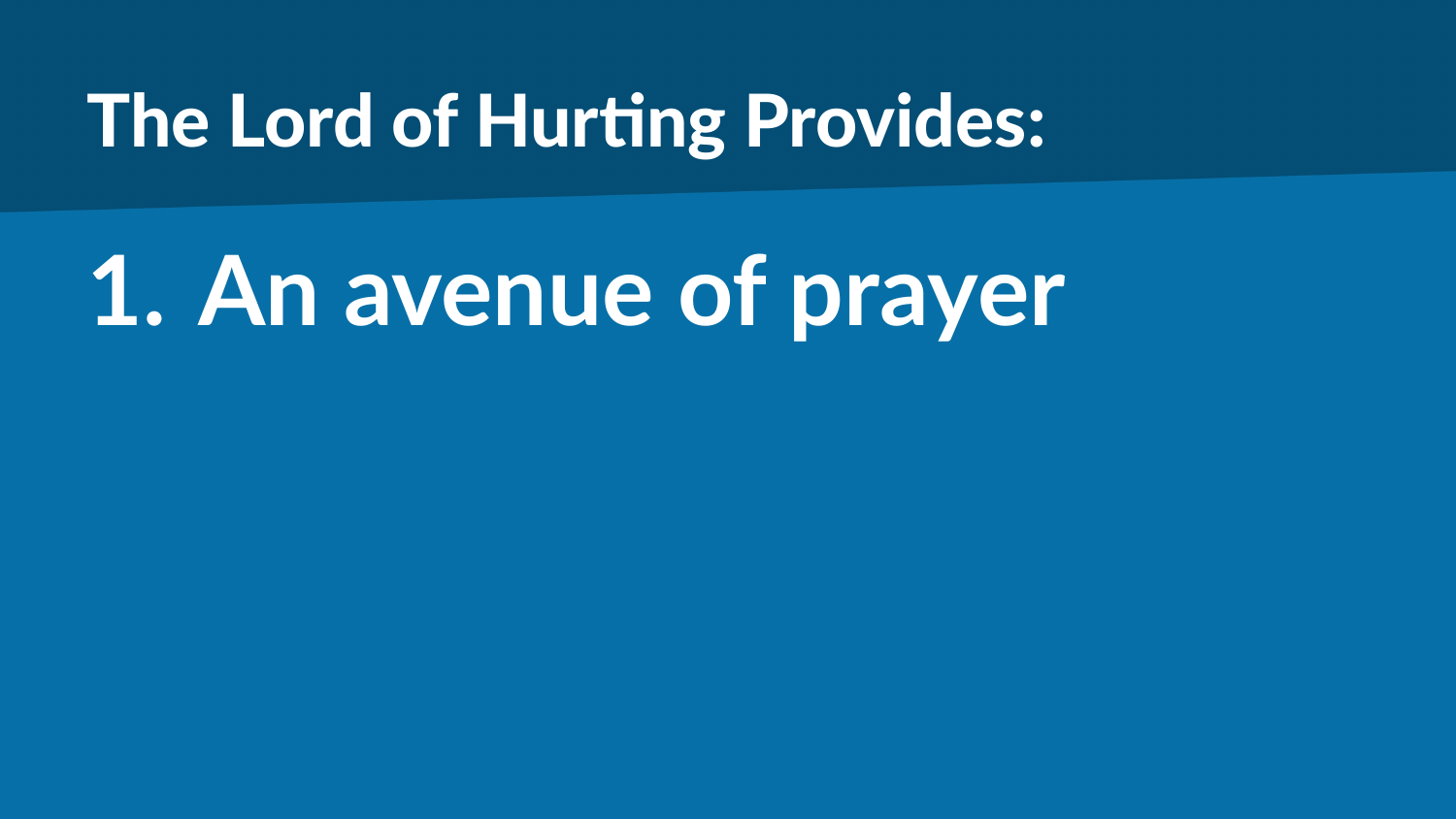

# The Lord of Hurting Provides:
An avenue of prayer